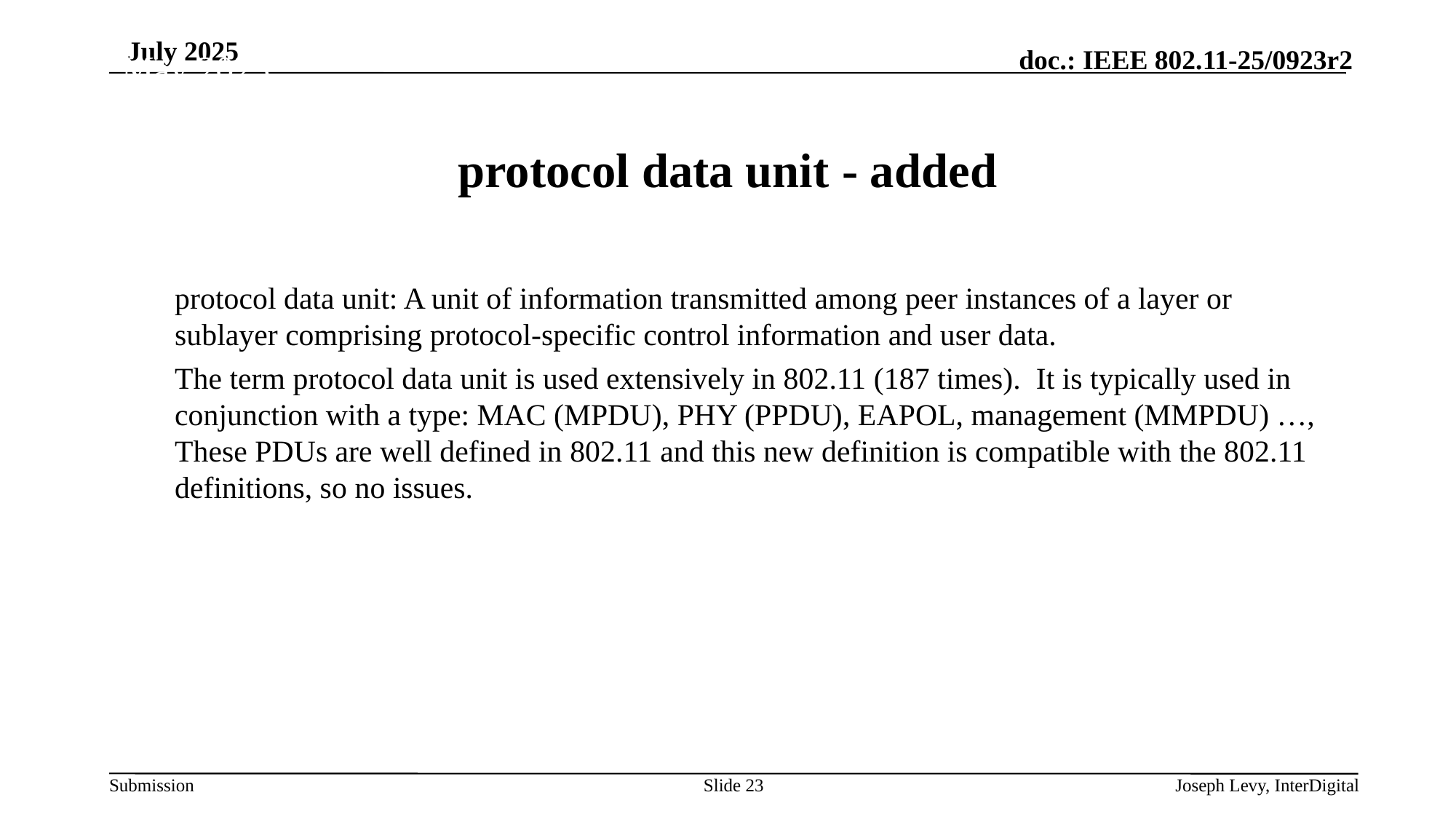

May 2025
# protocol data unit - added
protocol data unit: A unit of information transmitted among peer instances of a layer or sublayer comprising protocol-specific control information and user data.
The term protocol data unit is used extensively in 802.11 (187 times).  It is typically used in conjunction with a type: MAC (MPDU), PHY (PPDU), EAPOL, management (MMPDU) …,  These PDUs are well defined in 802.11 and this new definition is compatible with the 802.11 definitions, so no issues.

Slide 23
Joseph Levy, InterDigital